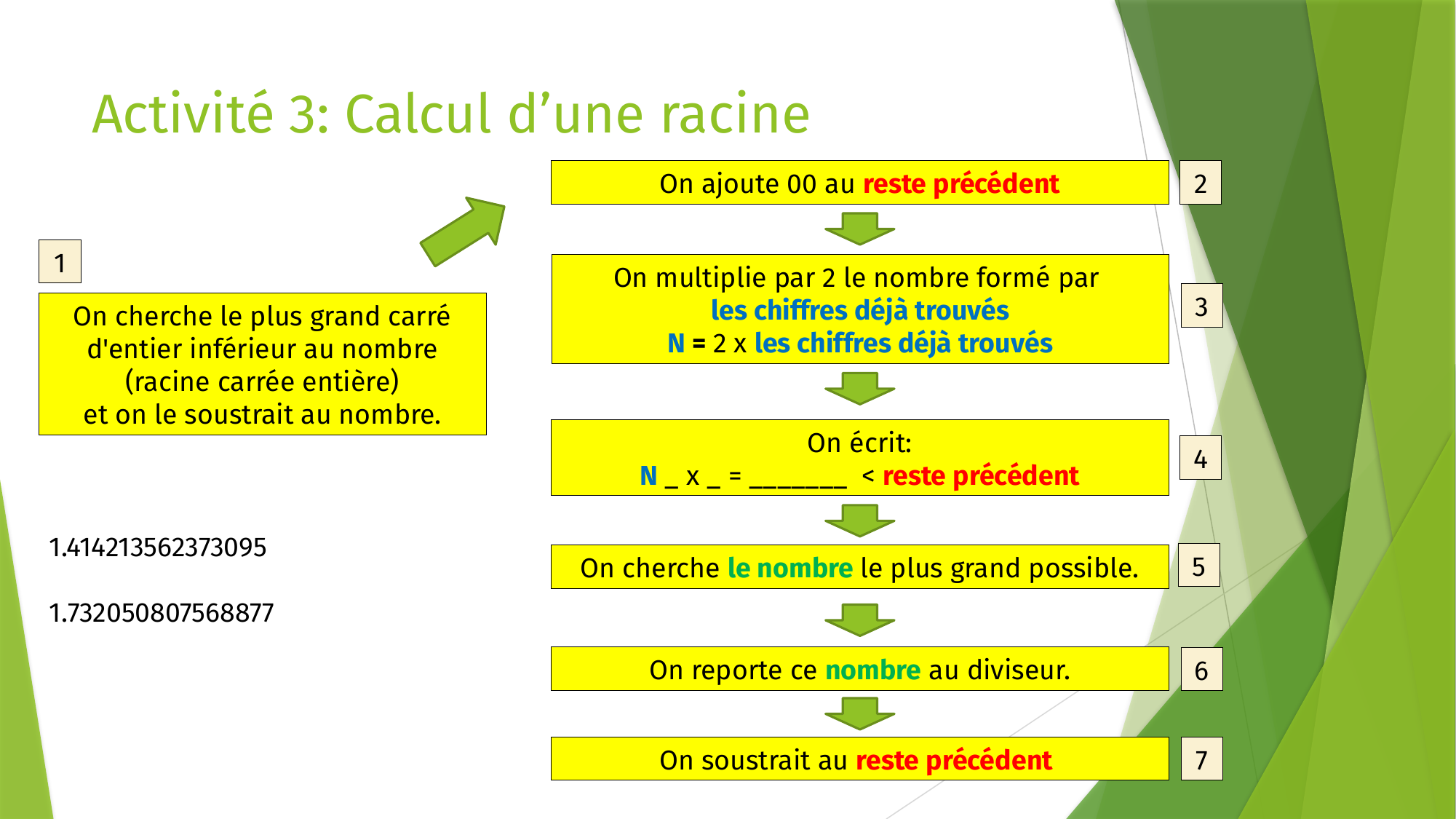

# Activité 3: Calcul d’une racine
On ajoute 00 au reste précédent
2

1
On multiplie par 2 le nombre formé par
les chiffres déjà trouvés
N = 2 x les chiffres déjà trouvés
3
On cherche le plus grand carré d'entier inférieur au nombre (racine carrée entière)
et on le soustrait au nombre.

On écrit:
N _ x _ = _______  < reste précédent
4

1.414213562373095

1.732050807568877
5
On cherche le nombre le plus grand possible.

On reporte ce nombre au diviseur.
6

8
On soustrait au reste précédent
7